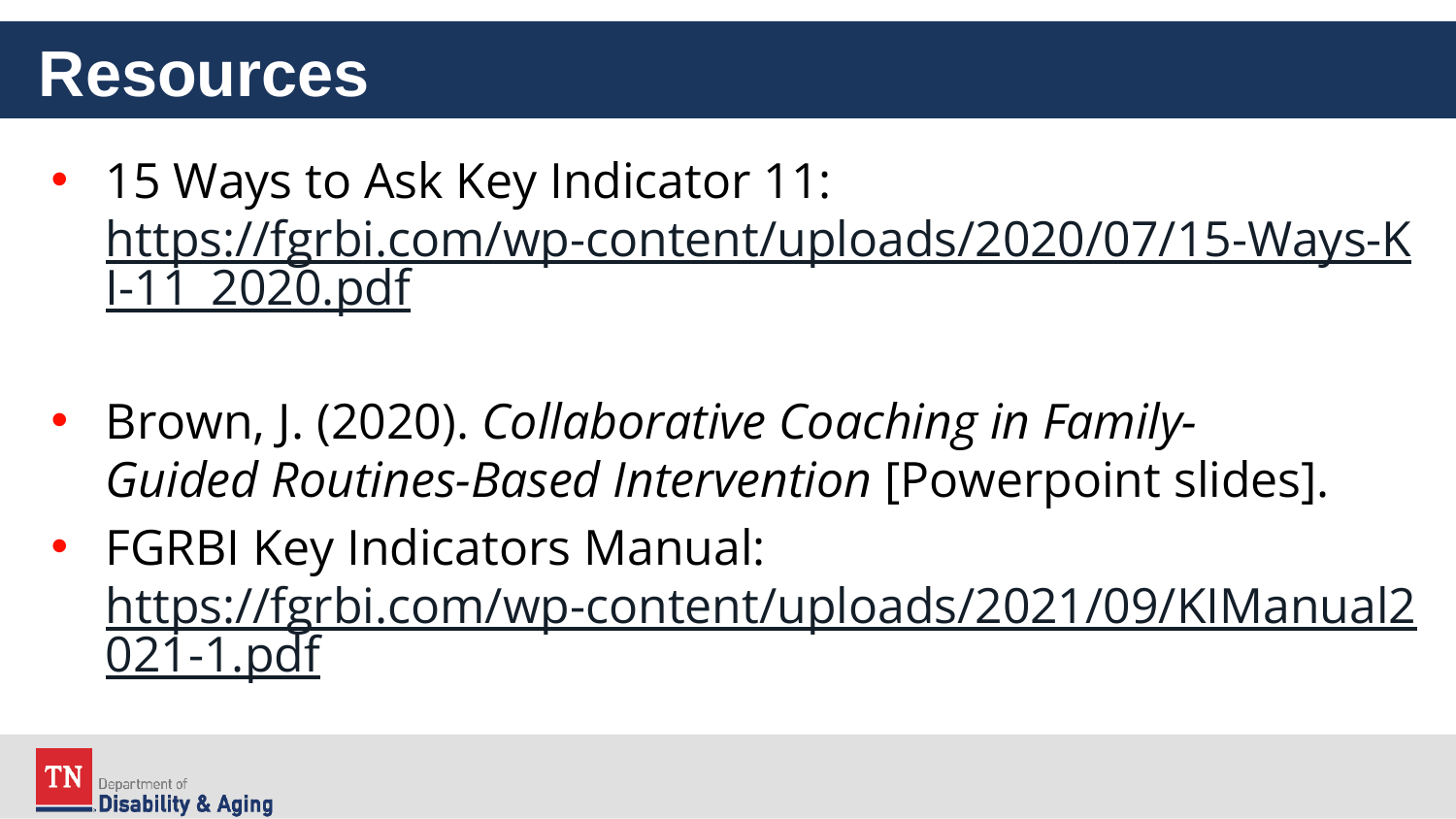

# Resources
15 Ways to Ask Key Indicator 11: https://fgrbi.com/wp-content/uploads/2020/07/15-Ways-KI-11_2020.pdf
Brown, J. (2020). Collaborative Coaching in Family-Guided Routines-Based Intervention [Powerpoint slides].
FGRBI Key Indicators Manual: https://fgrbi.com/wp-content/uploads/2021/09/KIManual2021-1.pdf ​